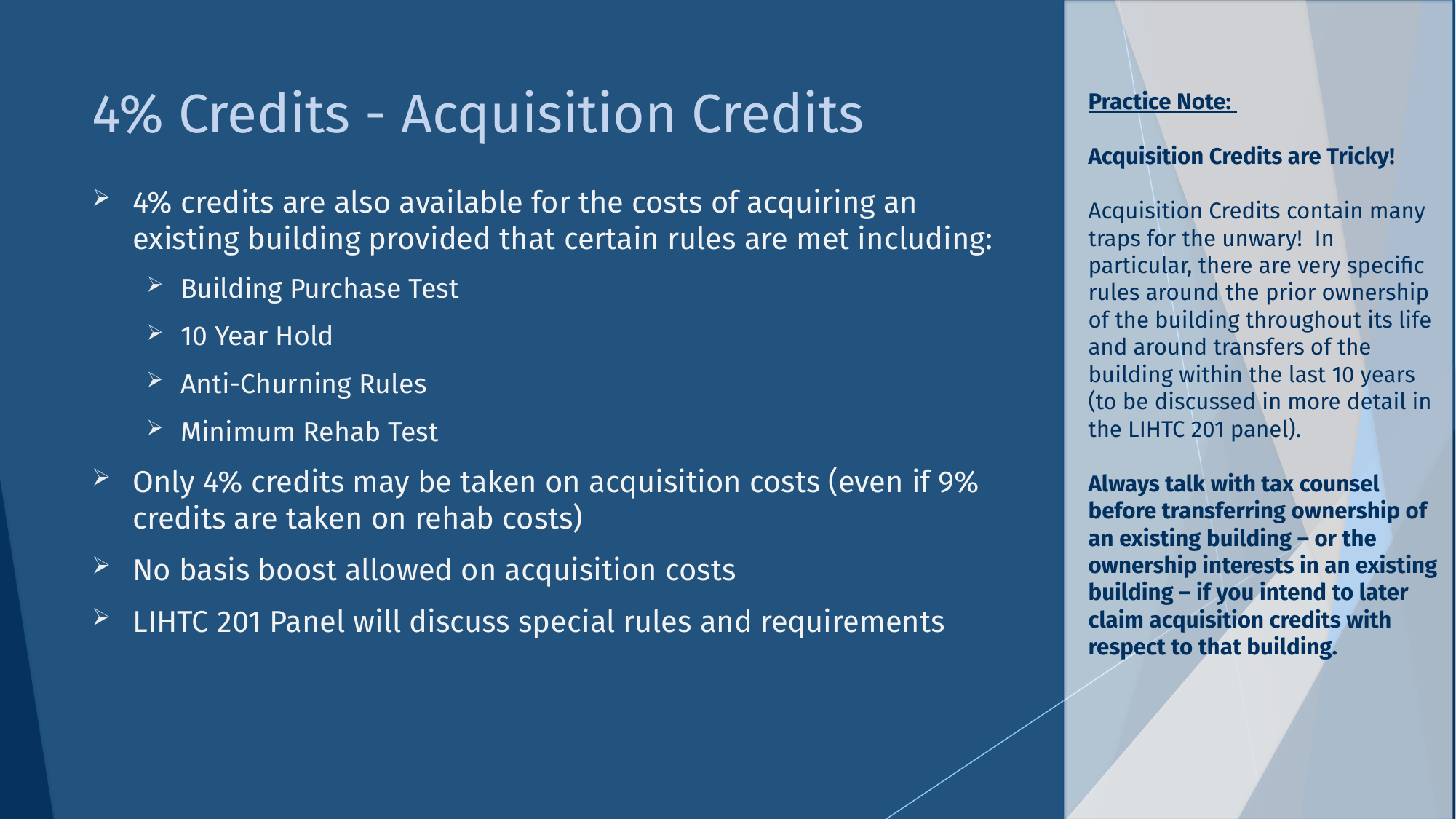

Practice Note:

Acquisition Credits are Tricky!

Acquisition Credits contain many traps for the unwary!  In particular, there are very specific rules around the prior ownership of the building throughout its life and around transfers of the building within the last 10 years (to be discussed in more detail in the LIHTC 201 panel).

Always talk with tax counsel before transferring ownership of an existing building – or the ownership interests in an existing building – if you intend to later claim acquisition credits with respect to that building.

# 4% Credits - Acquisition Credits
4% credits are also available for the costs of acquiring an existing building provided that certain rules are met including:
Building Purchase Test
10 Year Hold
Anti-Churning Rules
Minimum Rehab Test
Only 4% credits may be taken on acquisition costs (even if 9% credits are taken on rehab costs)
No basis boost allowed on acquisition costs
LIHTC 201 Panel will discuss special rules and requirements